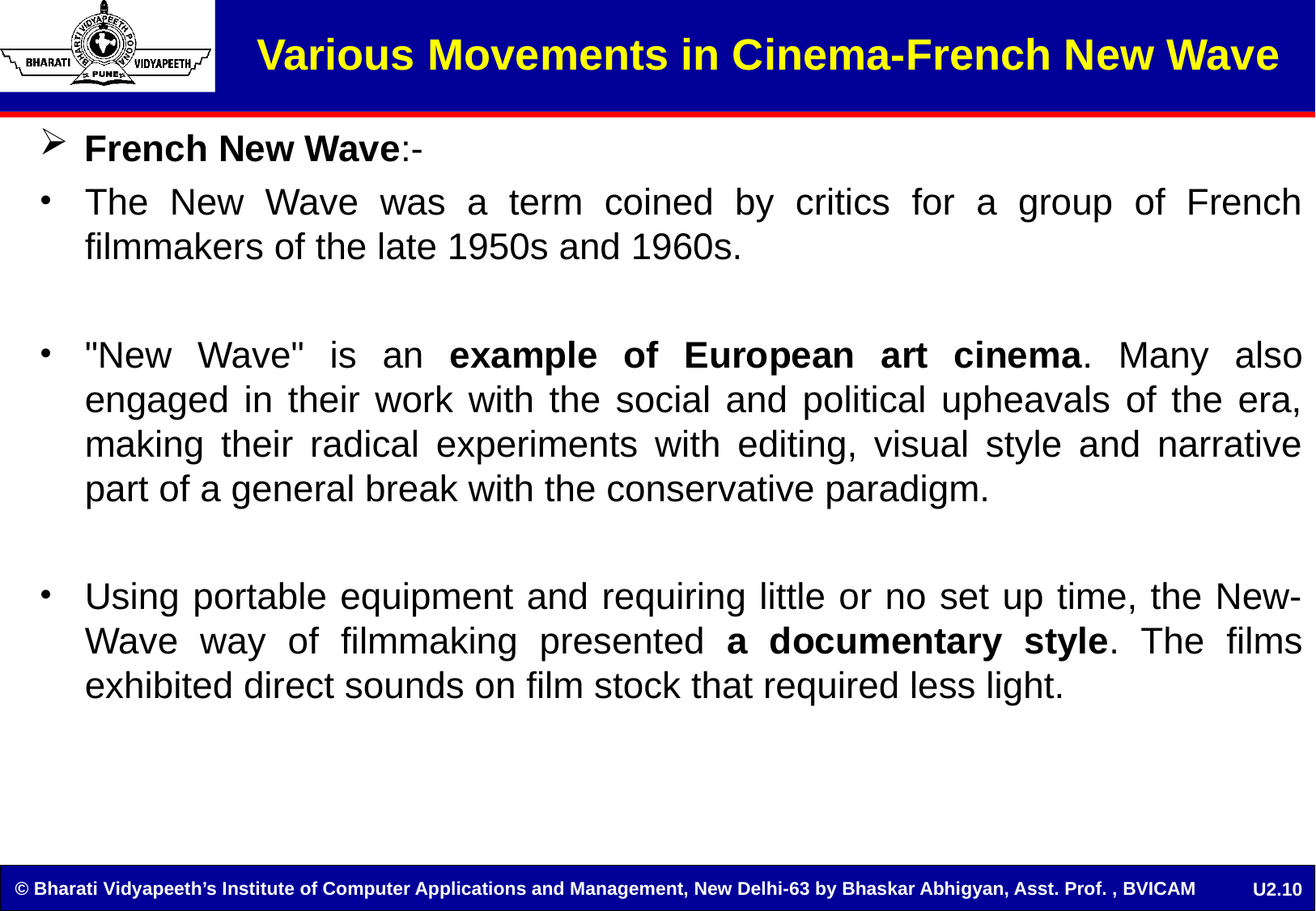

Various Movements in Cinema-French New Wave
French New Wave:-
The New Wave was a term coined by critics for a group of French filmmakers of the late 1950s and 1960s.

"New Wave" is an example of European art cinema. Many also engaged in their work with the social and political upheavals of the era, making their radical experiments with editing, visual style and narrative part of a general break with the conservative paradigm.

Using portable equipment and requiring little or no set up time, the New-Wave way of filmmaking presented a documentary style. The films exhibited direct sounds on film stock that required less light.